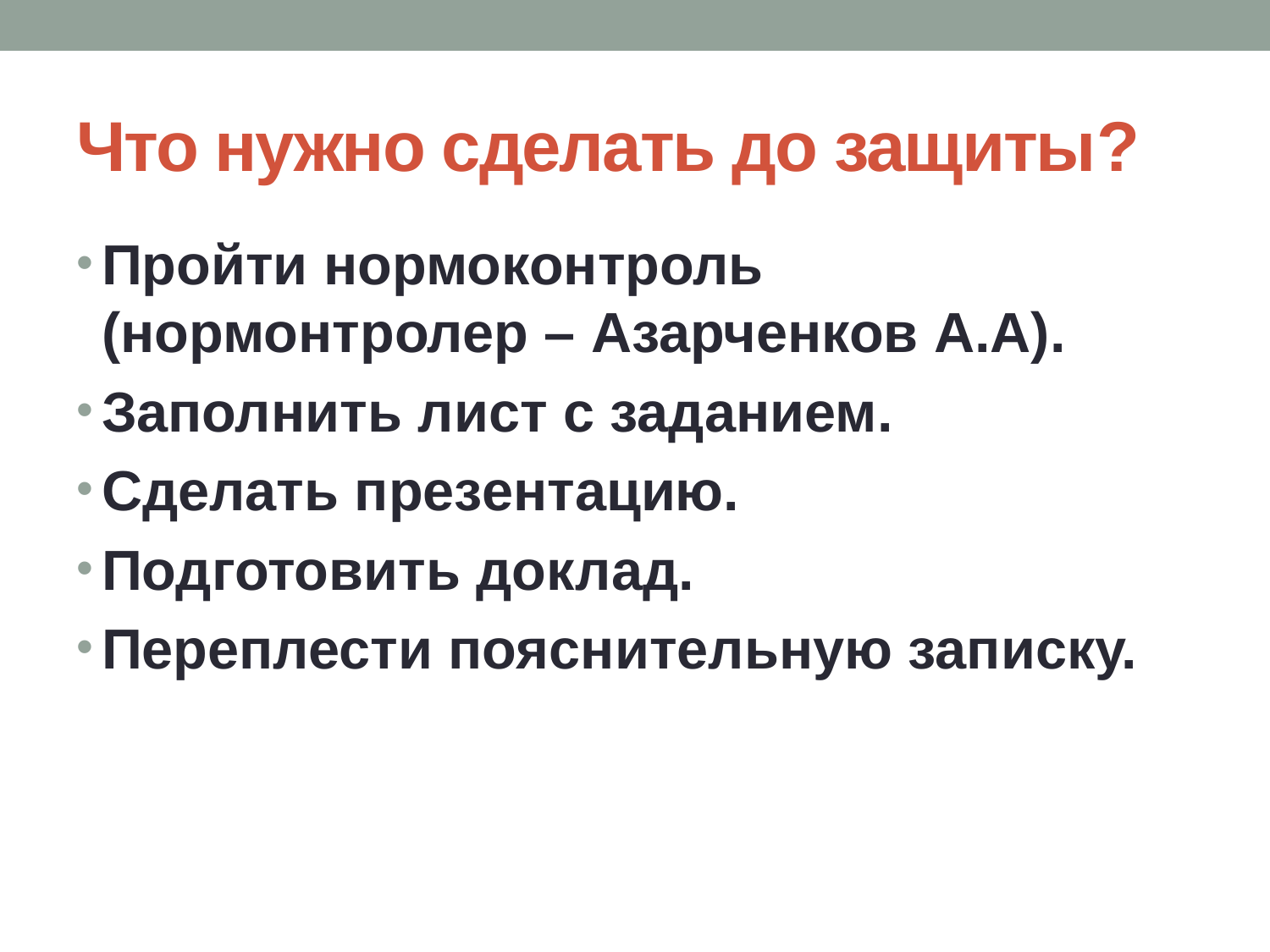

# Что нужно сделать до защиты?
Пройти нормоконтроль (нормонтролер – Азарченков А.А).
Заполнить лист с заданием.
Сделать презентацию.
Подготовить доклад.
Переплести пояснительную записку.